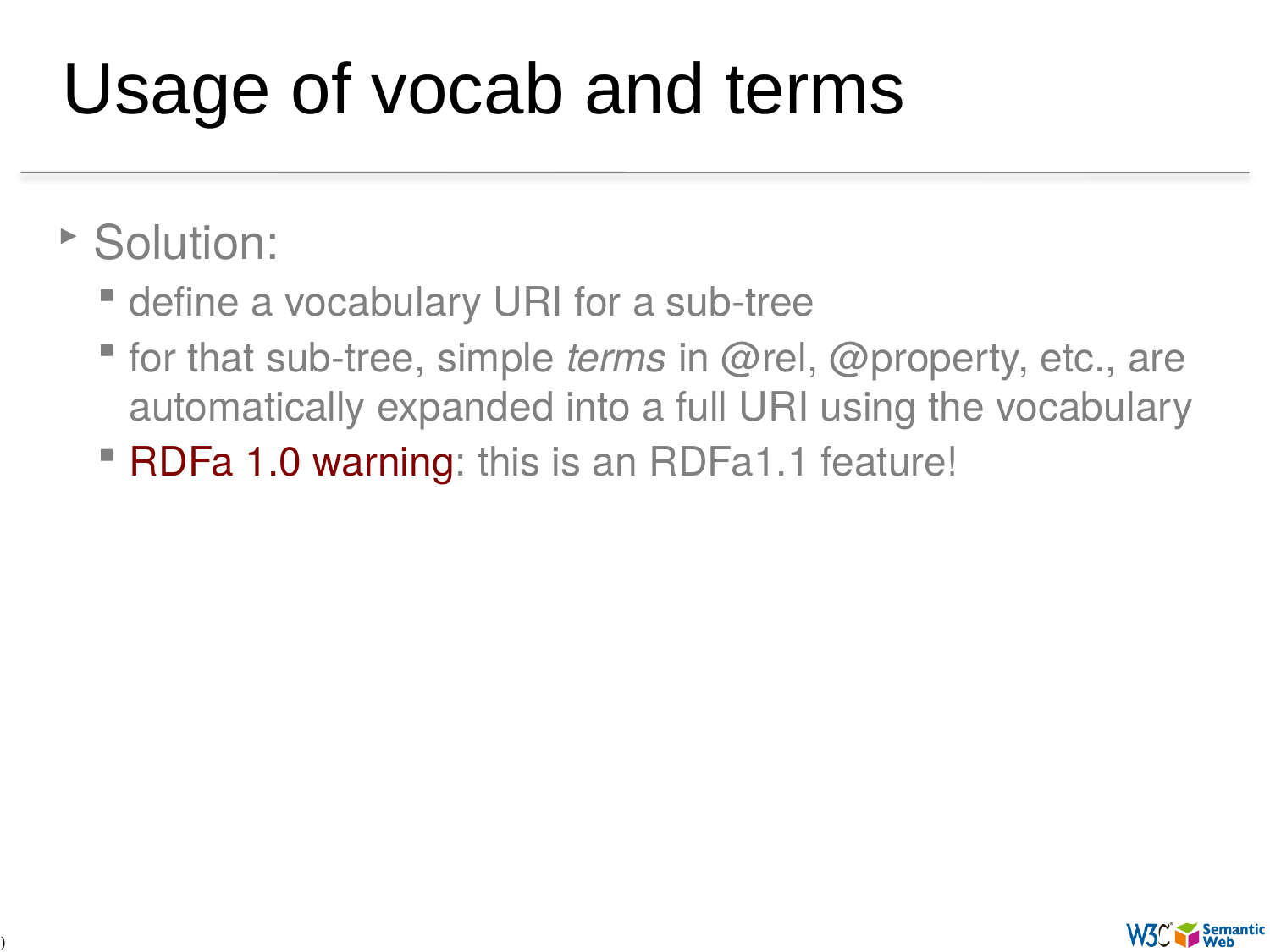

# Usage of vocab and terms
Solution:
define a vocabulary URI for a sub-tree
for that sub-tree, simple terms in @rel, @property, etc., are automatically expanded into a full URI using the vocabulary
RDFa 1.0 warning: this is an RDFa1.1 feature!